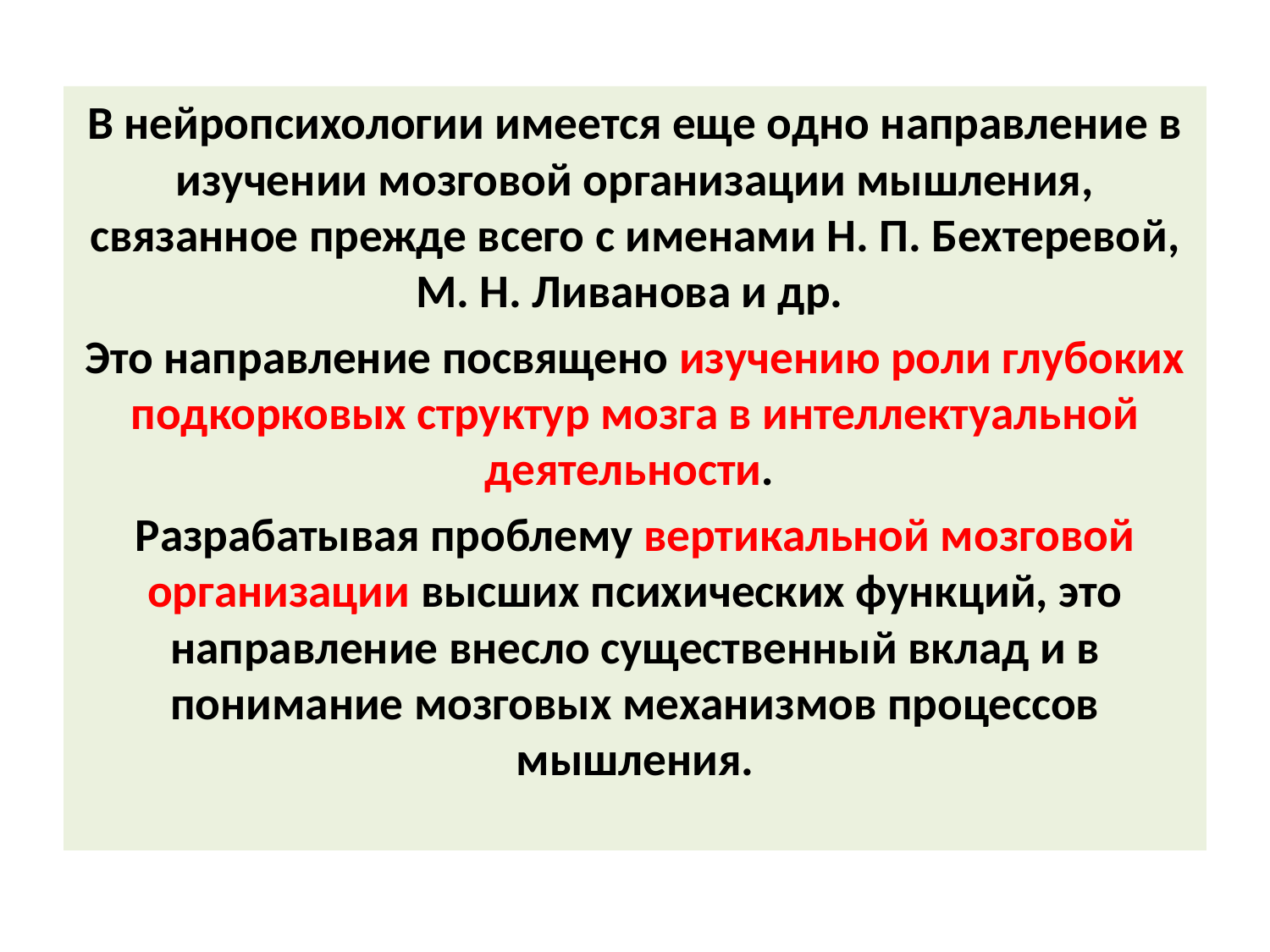

В нейропсихологии имеется еще одно направление в изучении мозговой организации мышления, связанное прежде всего с именами Н. П. Бехтеревой, M. H. Ливанова и др.
Это направление посвящено изучению роли глубоких подкорковых структур мозга в интеллектуальной деятельности.
Разрабатывая проблему вертикальной мозговой организации высших психических функций, это направление внесло существенный вклад и в понимание мозговых механизмов процессов мышления.